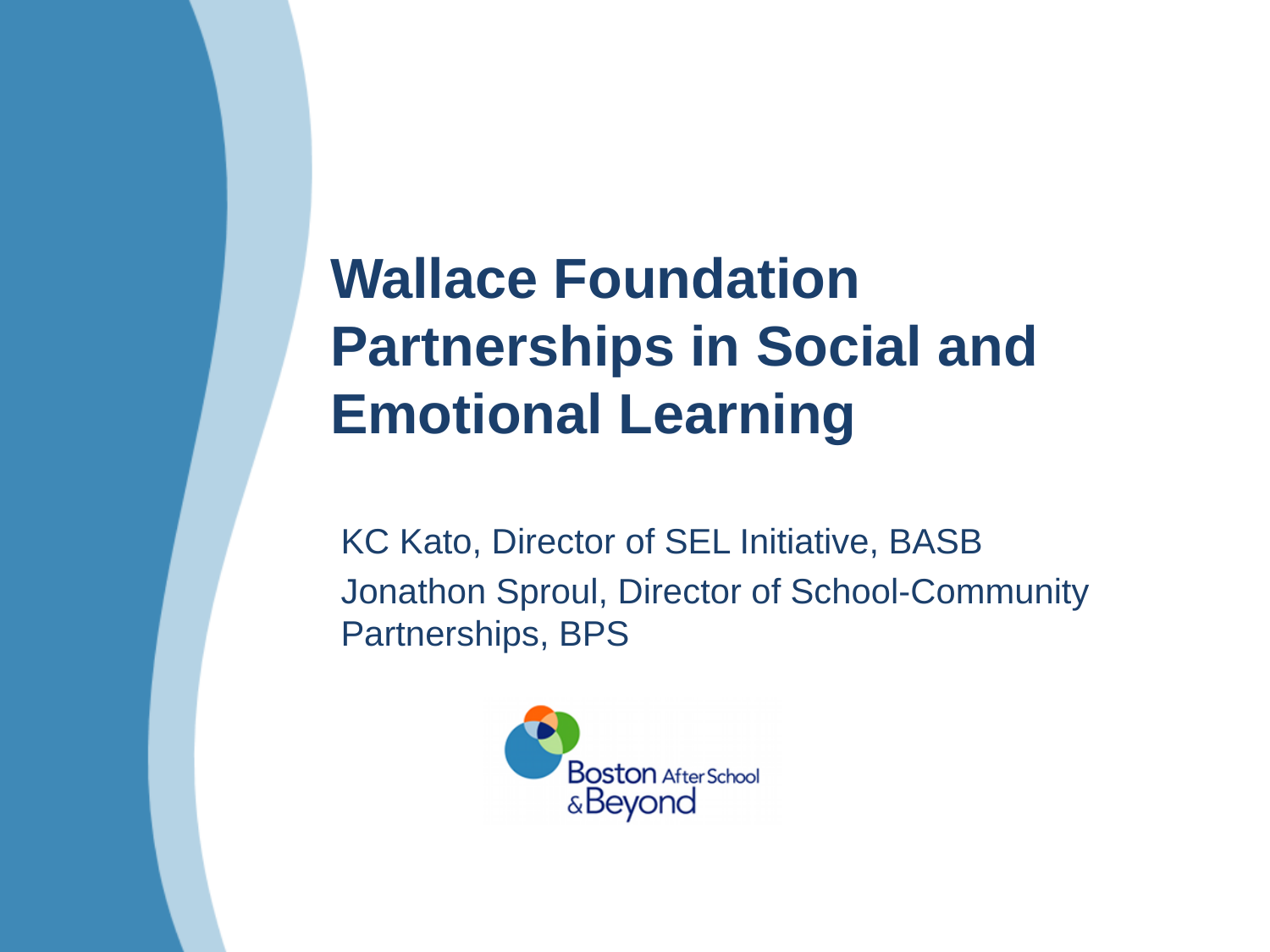

# Wallace Foundation Partnerships in Social and Emotional Learning

KC Kato, Director of SEL Initiative, BASB
Jonathon Sproul, Director of School-Community Partnerships, BPS